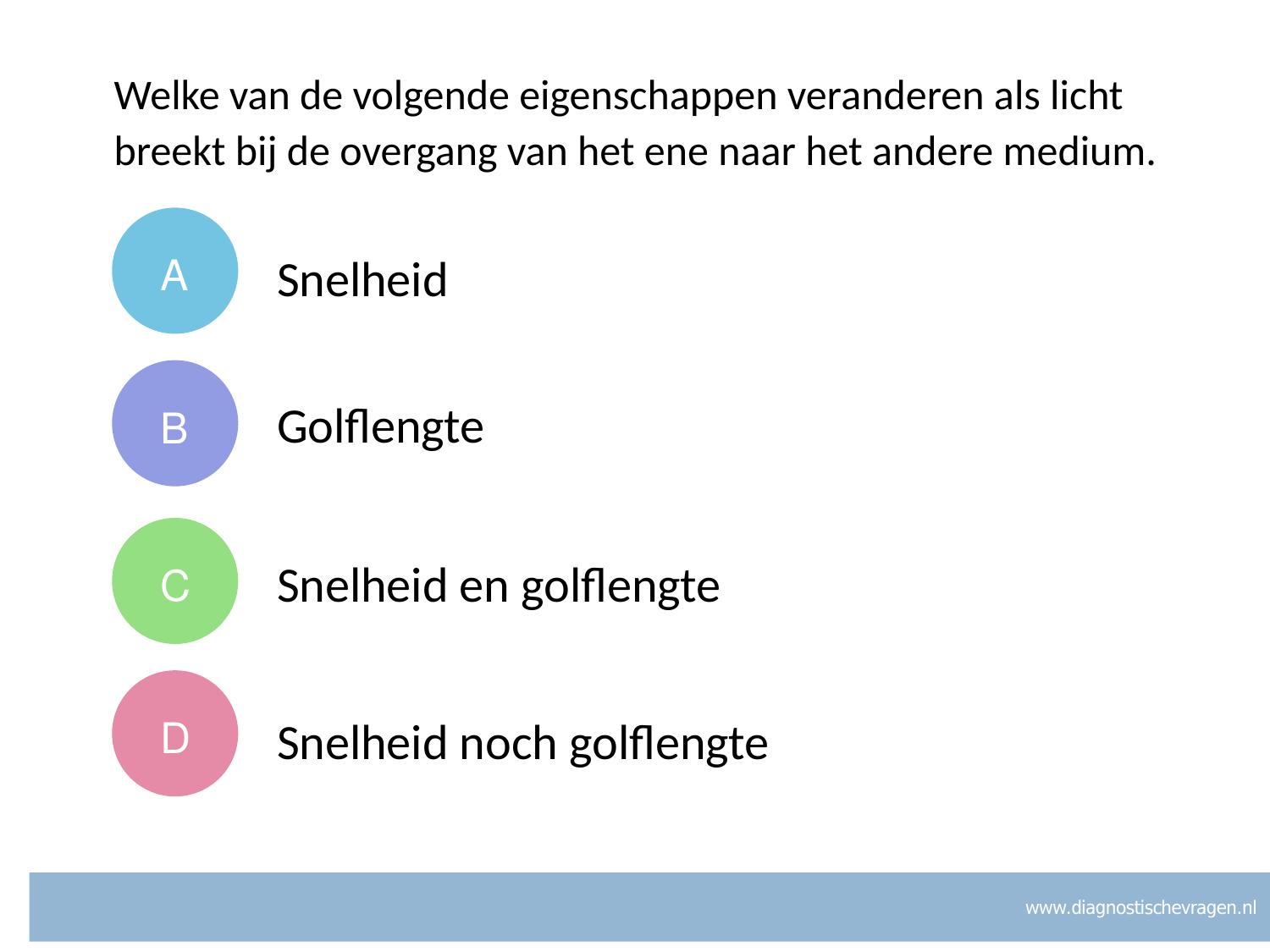

# Welke van de volgende eigenschappen veranderen als licht breekt bij de overgang van het ene naar het andere medium.

A
Snelheid

B
Golflengte

C
Snelheid en golflengte

D
Snelheid noch golflengte

www.diagnostischevragen.nl